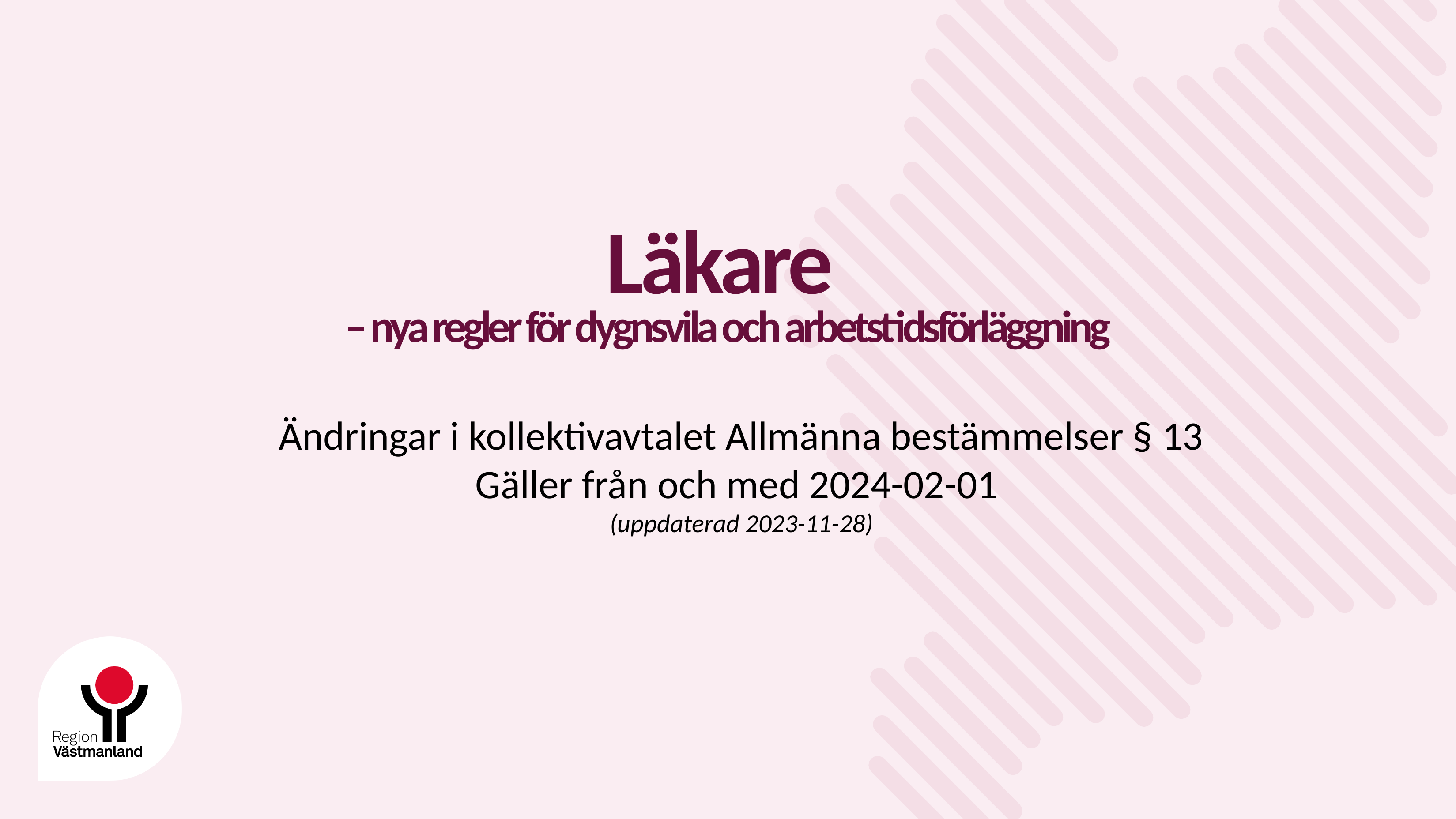

# Läkare – nya regler för dygnsvila och arbetstidsförläggning
Ändringar i kollektivavtalet Allmänna bestämmelser § 13
Gäller från och med 2024-02-01
(uppdaterad 2023-11-28)